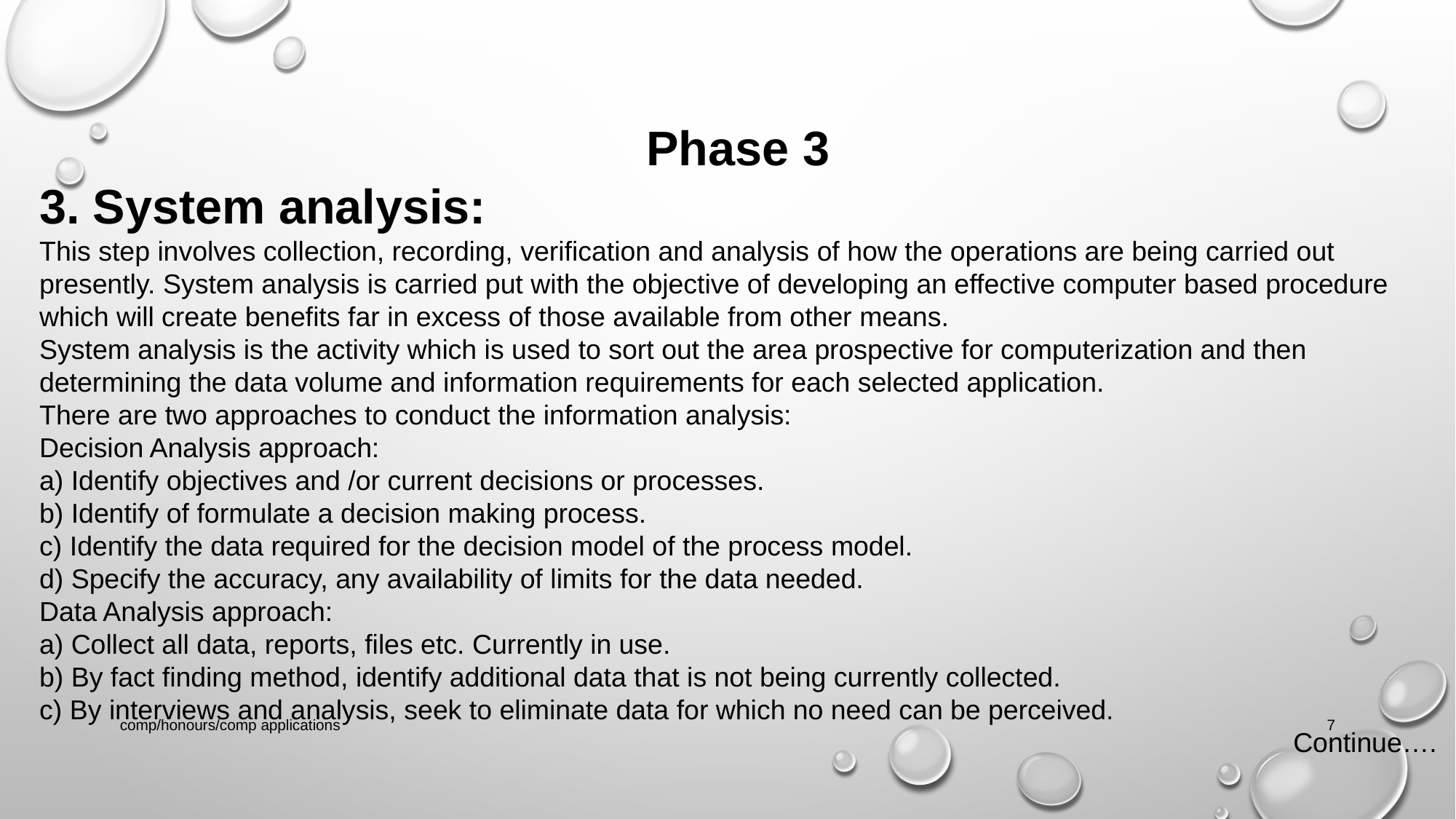

Phase 3
3. System analysis:
This step involves collection, recording, verification and analysis of how the operations are being carried out presently. System analysis is carried put with the objective of developing an effective computer based procedure which will create benefits far in excess of those available from other means.
System analysis is the activity which is used to sort out the area prospective for computerization and then determining the data volume and information requirements for each selected application.
There are two approaches to conduct the information analysis:
Decision Analysis approach:
a) Identify objectives and /or current decisions or processes.
b) Identify of formulate a decision making process.
c) Identify the data required for the decision model of the process model.
d) Specify the accuracy, any availability of limits for the data needed.
Data Analysis approach:
a) Collect all data, reports, files etc. Currently in use.
b) By fact finding method, identify additional data that is not being currently collected.
c) By interviews and analysis, seek to eliminate data for which no need can be perceived.
Continue….
comp/honours/comp applications
7